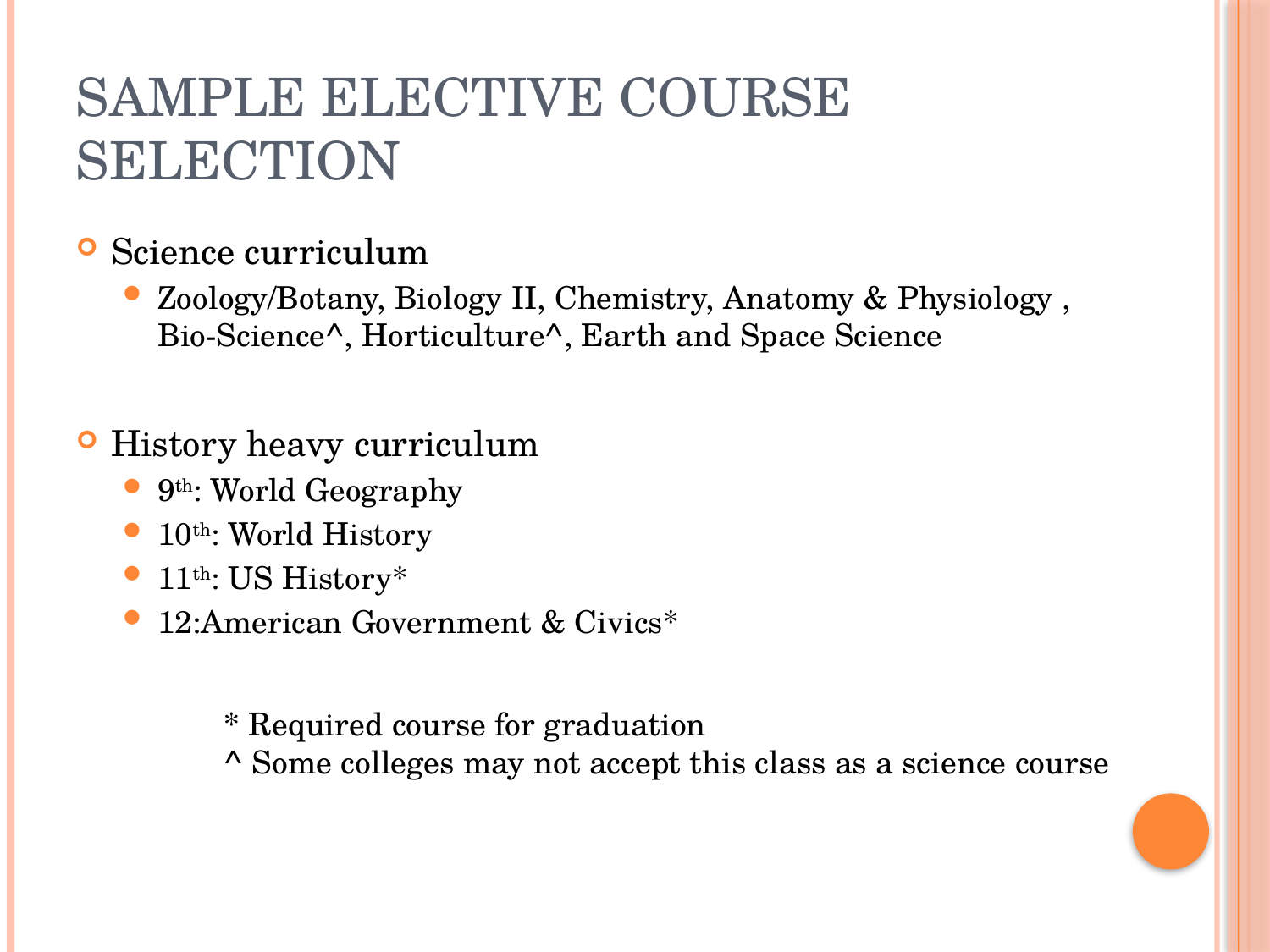

# Sample Elective Course Selection
Science curriculum
Zoology/Botany, Biology II, Chemistry, Anatomy & Physiology , Bio-Science^, Horticulture^, Earth and Space Science

History heavy curriculum
9th: World Geography
10th: World History
11th: US History*
12:American Government & Civics*

* Required course for graduation
^ Some colleges may not accept this class as a science course